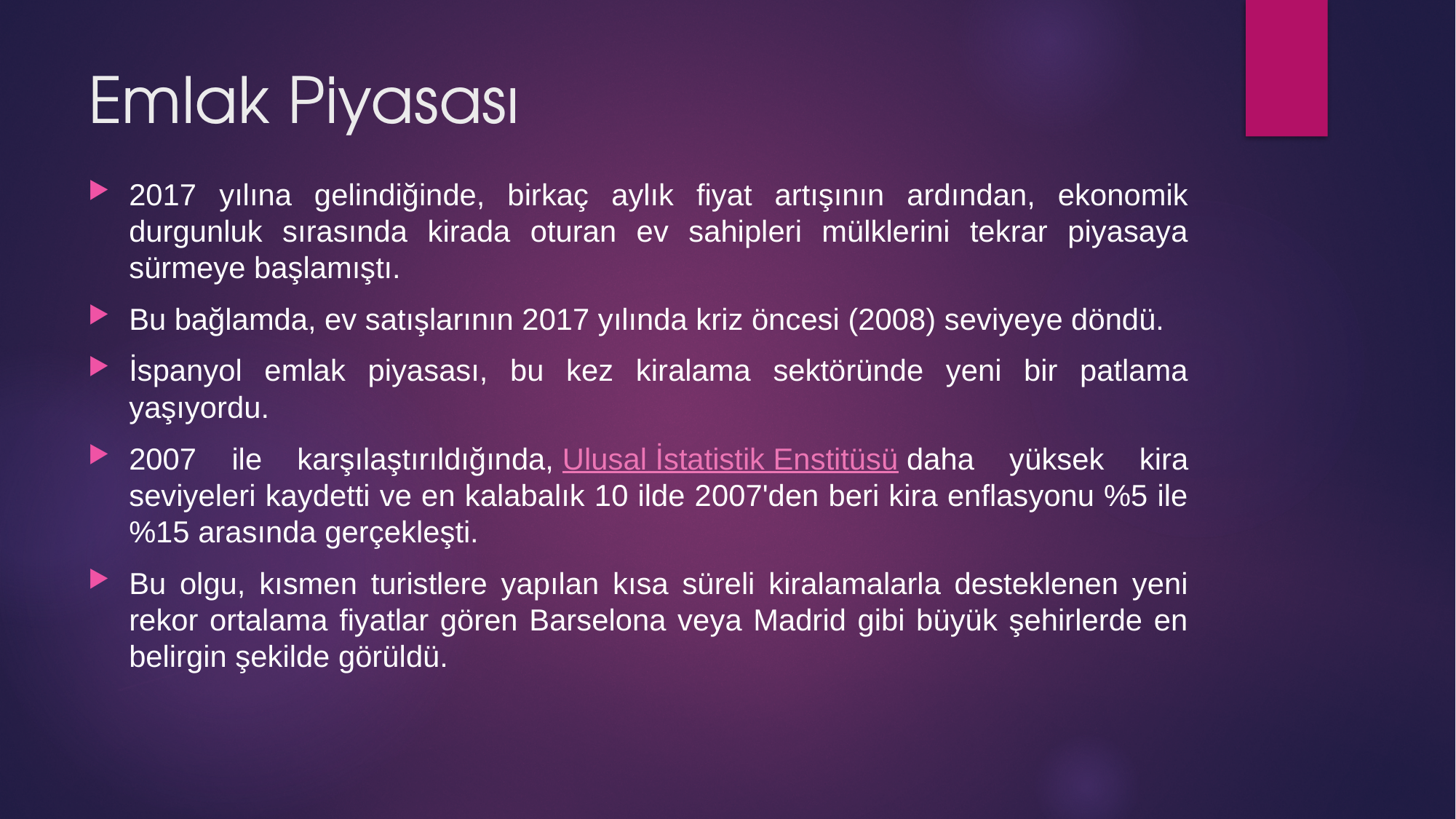

# Emlak Piyasası
2017 yılına gelindiğinde, birkaç aylık fiyat artışının ardından, ekonomik durgunluk sırasında kirada oturan ev sahipleri mülklerini tekrar piyasaya sürmeye başlamıştı.
Bu bağlamda, ev satışlarının 2017 yılında kriz öncesi (2008) seviyeye döndü.
İspanyol emlak piyasası, bu kez kiralama sektöründe yeni bir patlama yaşıyordu.
2007 ile karşılaştırıldığında, Ulusal İstatistik Enstitüsü daha yüksek kira seviyeleri kaydetti ve en kalabalık 10 ilde 2007'den beri kira enflasyonu %5 ile %15 arasında gerçekleşti.
Bu olgu, kısmen turistlere yapılan kısa süreli kiralamalarla desteklenen yeni rekor ortalama fiyatlar gören Barselona veya Madrid gibi büyük şehirlerde en belirgin şekilde görüldü.